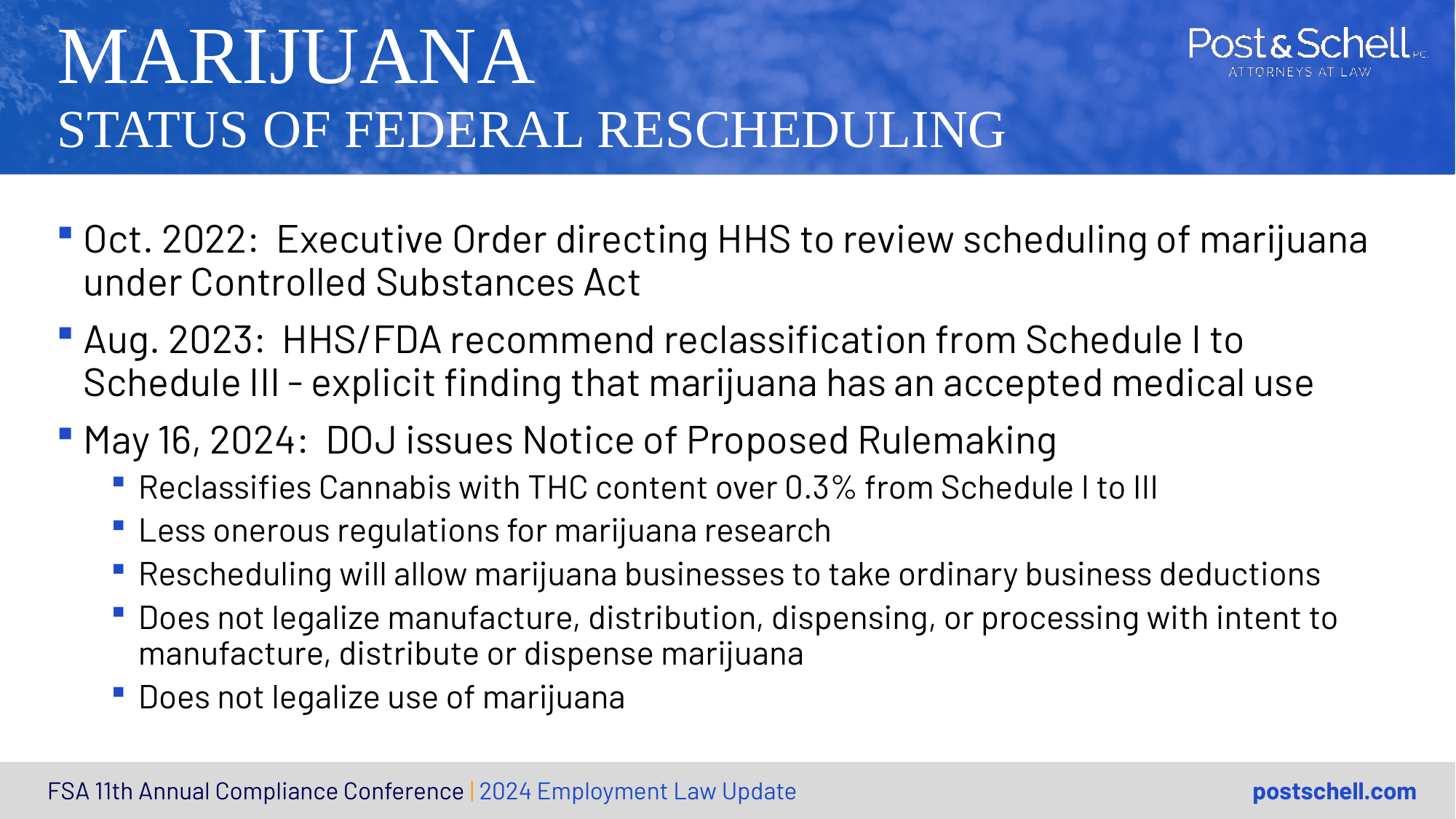

Marijuana
Status of Federal Rescheduling
Oct. 2022:  Executive Order directing HHS to review scheduling of marijuana under Controlled Substances Act
Aug. 2023:  HHS/FDA recommend reclassification from Schedule I to Schedule III - explicit finding that marijuana has an accepted medical use
May 16, 2024:  DOJ issues Notice of Proposed Rulemaking
Reclassifies Cannabis with THC content over 0.3% from Schedule I to III
Less onerous regulations for marijuana research
Rescheduling will allow marijuana businesses to take ordinary business deductions
Does not legalize manufacture, distribution, dispensing, or processing with intent to manufacture, distribute or dispense marijuana
Does not legalize use of marijuana